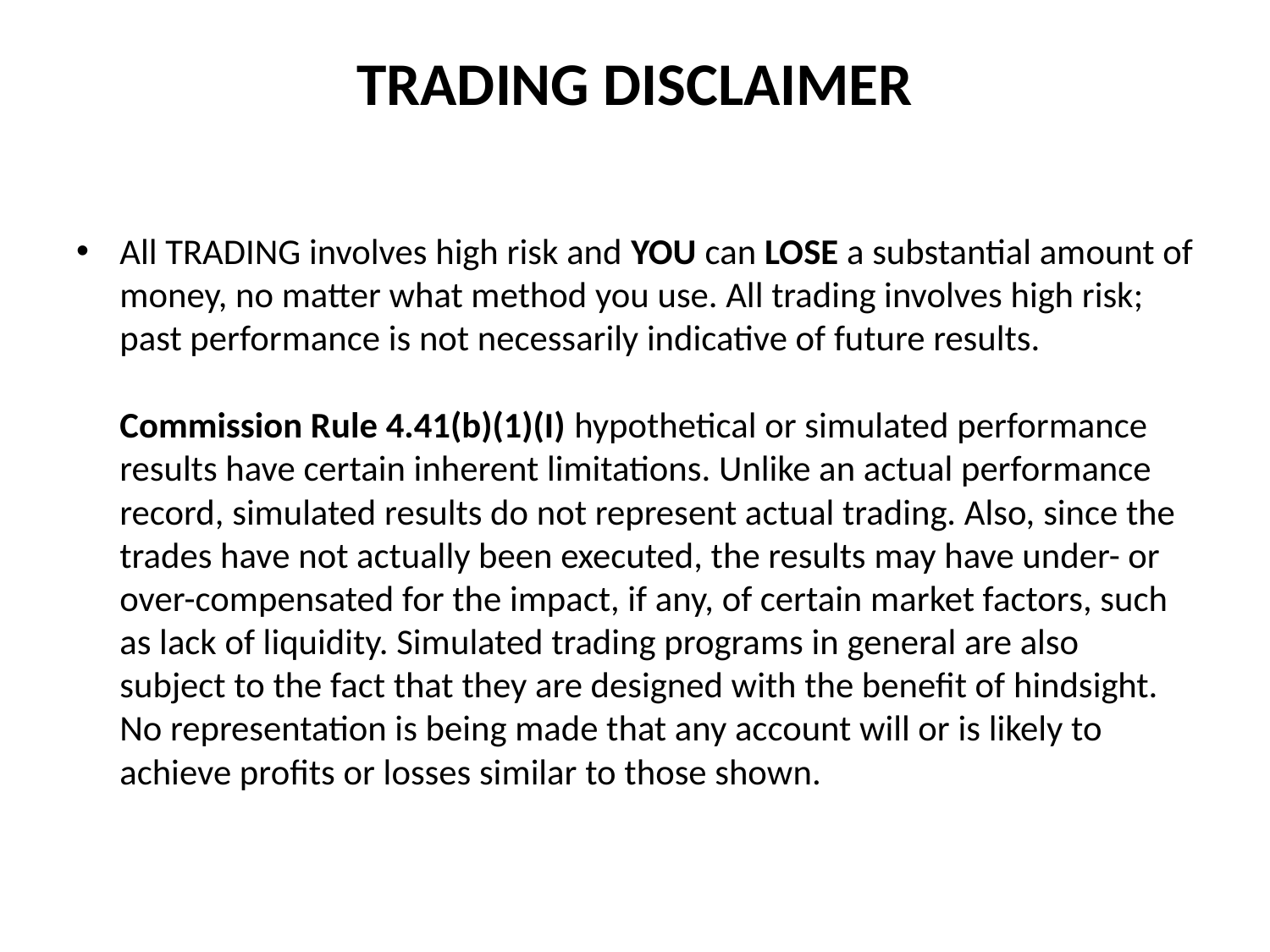

# TRADING DISCLAIMER
All TRADING involves high risk and YOU can LOSE a substantial amount of money, no matter what method you use. All trading involves high risk; past performance is not necessarily indicative of future results.
Commission Rule 4.41(b)(1)(I) hypothetical or simulated performance results have certain inherent limitations. Unlike an actual performance record, simulated results do not represent actual trading. Also, since the trades have not actually been executed, the results may have under- or over-compensated for the impact, if any, of certain market factors, such as lack of liquidity. Simulated trading programs in general are also subject to the fact that they are designed with the benefit of hindsight. No representation is being made that any account will or is likely to achieve profits or losses similar to those shown.